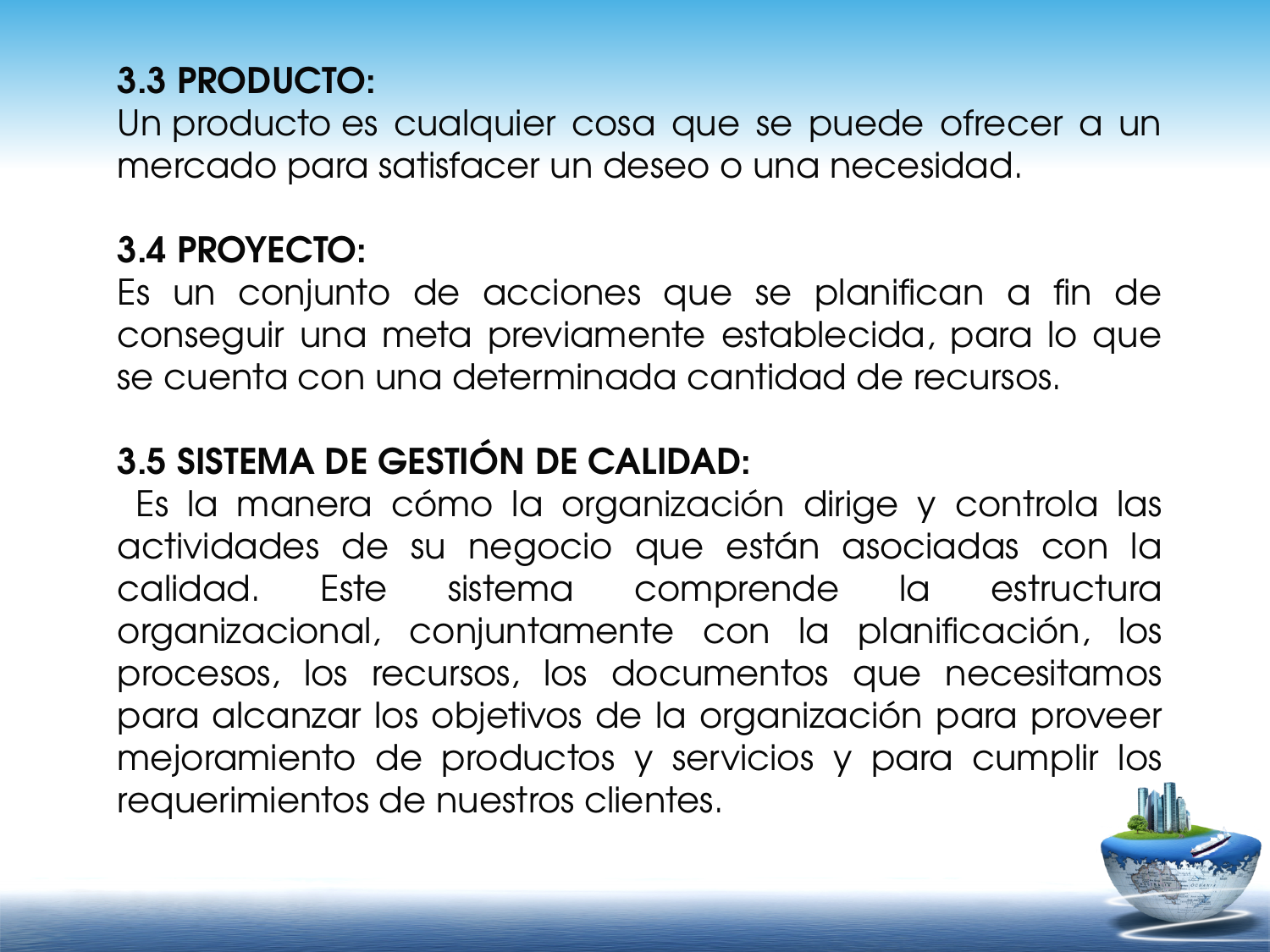

3.3 PRODUCTO:
Un producto es cualquier cosa que se puede ofrecer a un mercado para satisfacer un deseo o una necesidad.

3.4 PROYECTO:
Es un conjunto de acciones que se planifican a fin de conseguir una meta previamente establecida, para lo que se cuenta con una determinada cantidad de recursos.

3.5 SISTEMA DE GESTIÓN DE CALIDAD:
 Es la manera cómo la organización dirige y controla las actividades de su negocio que están asociadas con la calidad. Este sistema comprende la estructura organizacional, conjuntamente con la planificación, los procesos, los recursos, los documentos que necesitamos para alcanzar los objetivos de la organización para proveer mejoramiento de productos y servicios y para cumplir los requerimientos de nuestros clientes.